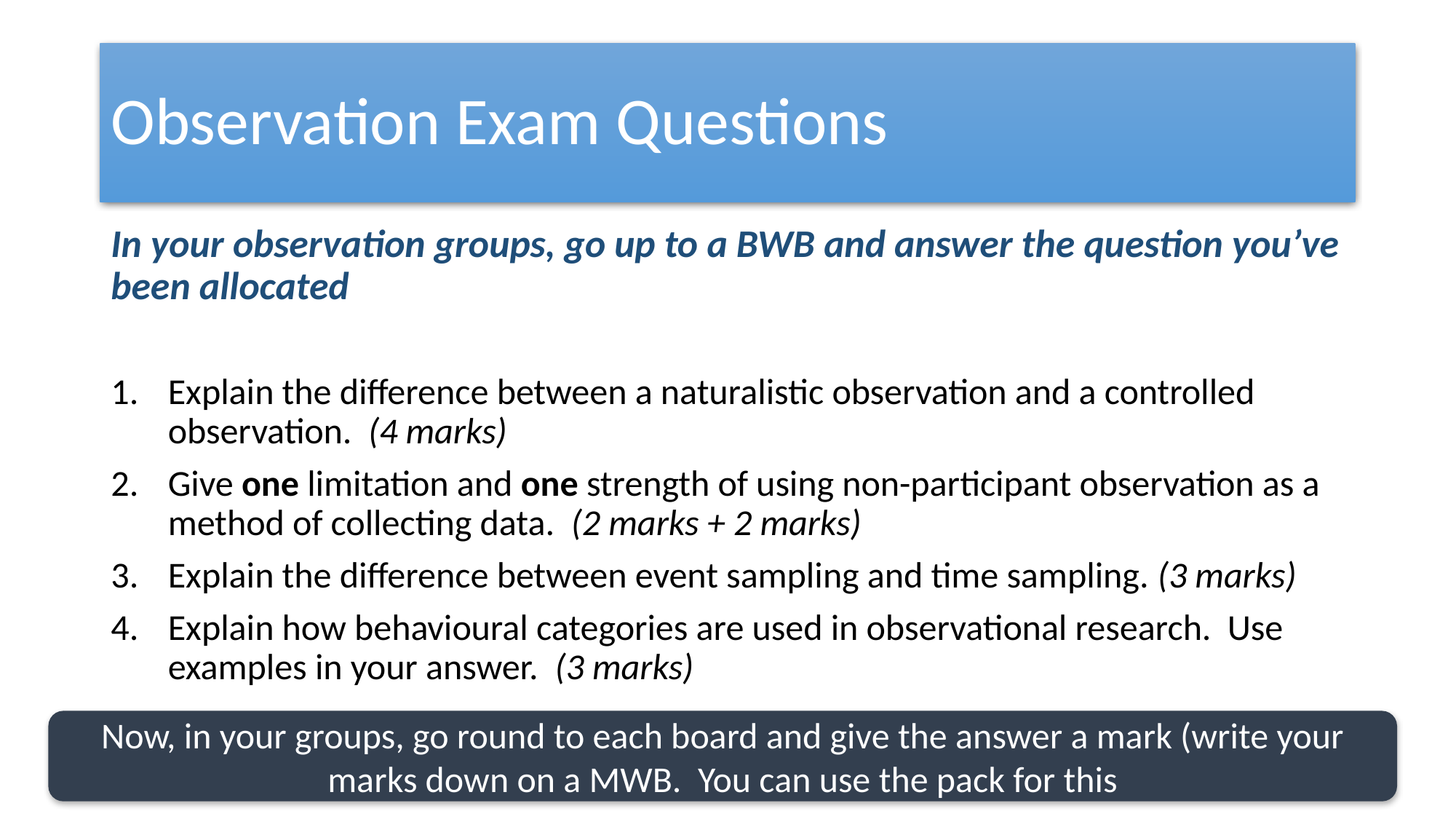

# Observation Exam Questions
In your observation groups, go up to a BWB and answer the question you’ve been allocated

Explain the difference between a naturalistic observation and a controlled observation.  (4 marks)
Give one limitation and one strength of using non-participant observation as a method of collecting data.  (2 marks + 2 marks)
Explain the difference between event sampling and time sampling. (3 marks)
Explain how behavioural categories are used in observational research.  Use examples in your answer.  (3 marks)

Now, in your groups, go round to each board and give the answer a mark (write your marks down on a MWB.  You can use the pack for this